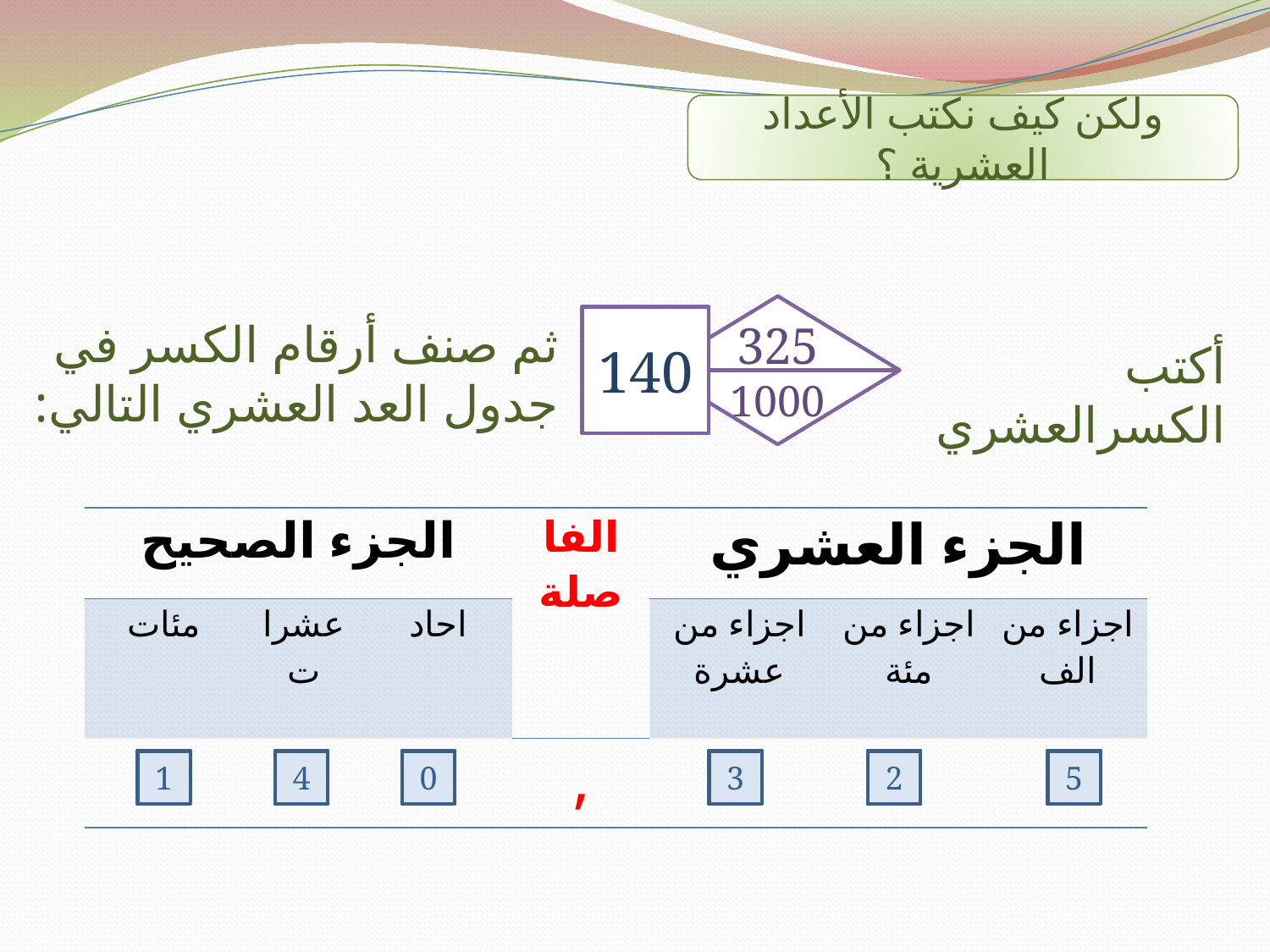

ولكن كيف نكتب الأعداد العشرية ؟
4
10
4
100
325
1000
ثم صنف أرقام الكسر في جدول العد العشري التالي:
140
أكتب الكسرالعشري
| الجزء الصحيح |  |  | الفاصلة | الجزء العشري |  |  |
| --- | --- | --- | --- | --- | --- | --- |
| مئات | عشرات | احاد |  | اجزاء من عشرة | اجزاء من مئة | اجزاء من الف |
|  |  |  | , |  |  |  |
0
0
1
0
0
4
0
0
0
4
0
3
0
4
2
0
0
5